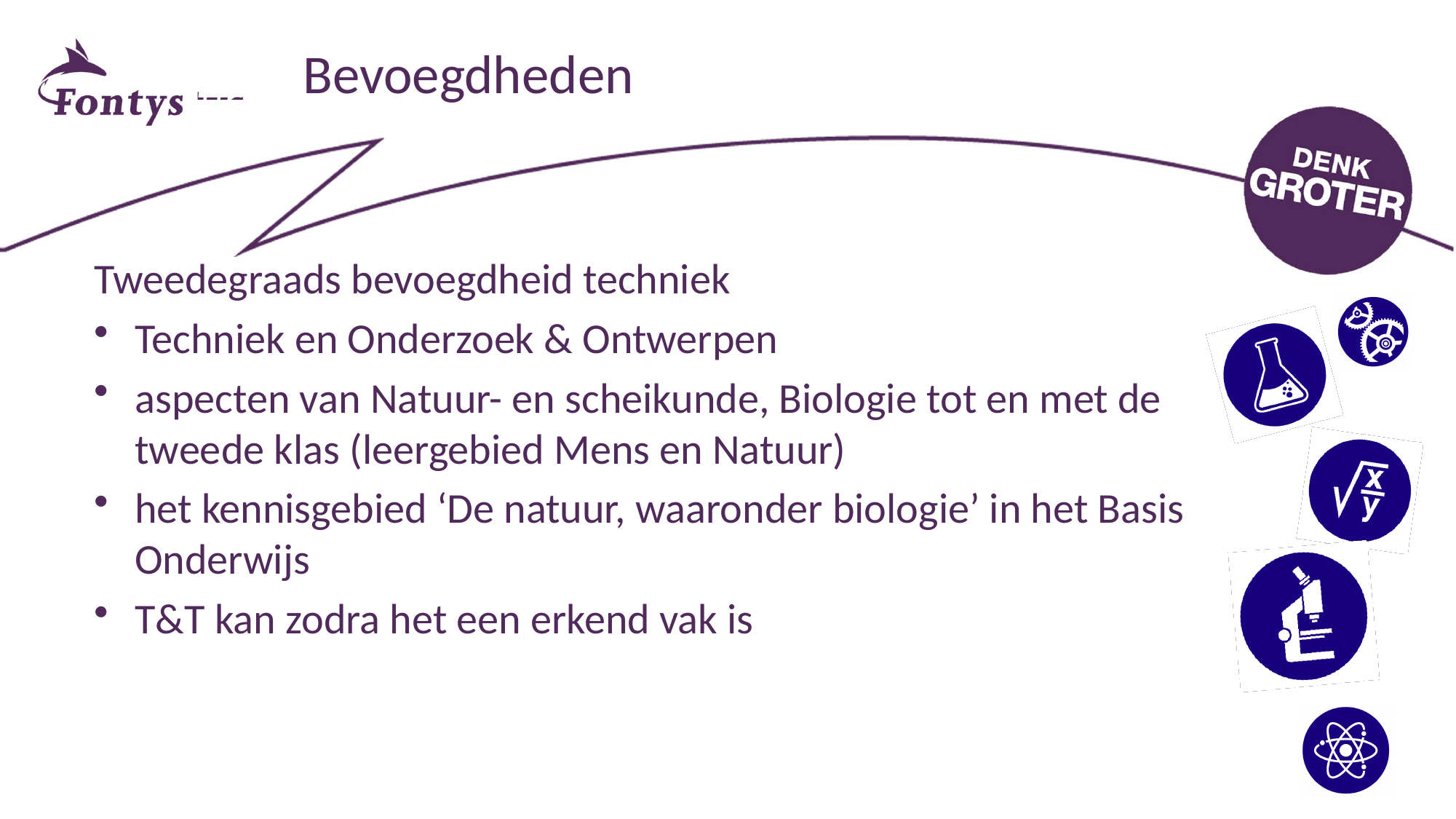

# Bevoegdheden
Tweedegraads bevoegdheid techniek
Techniek en Onderzoek & Ontwerpen
aspecten van Natuur- en scheikunde, Biologie tot en met de tweede klas (leergebied Mens en Natuur)
het kennisgebied ‘De natuur, waaronder biologie’ in het Basis Onderwijs
T&T kan zodra het een erkend vak is